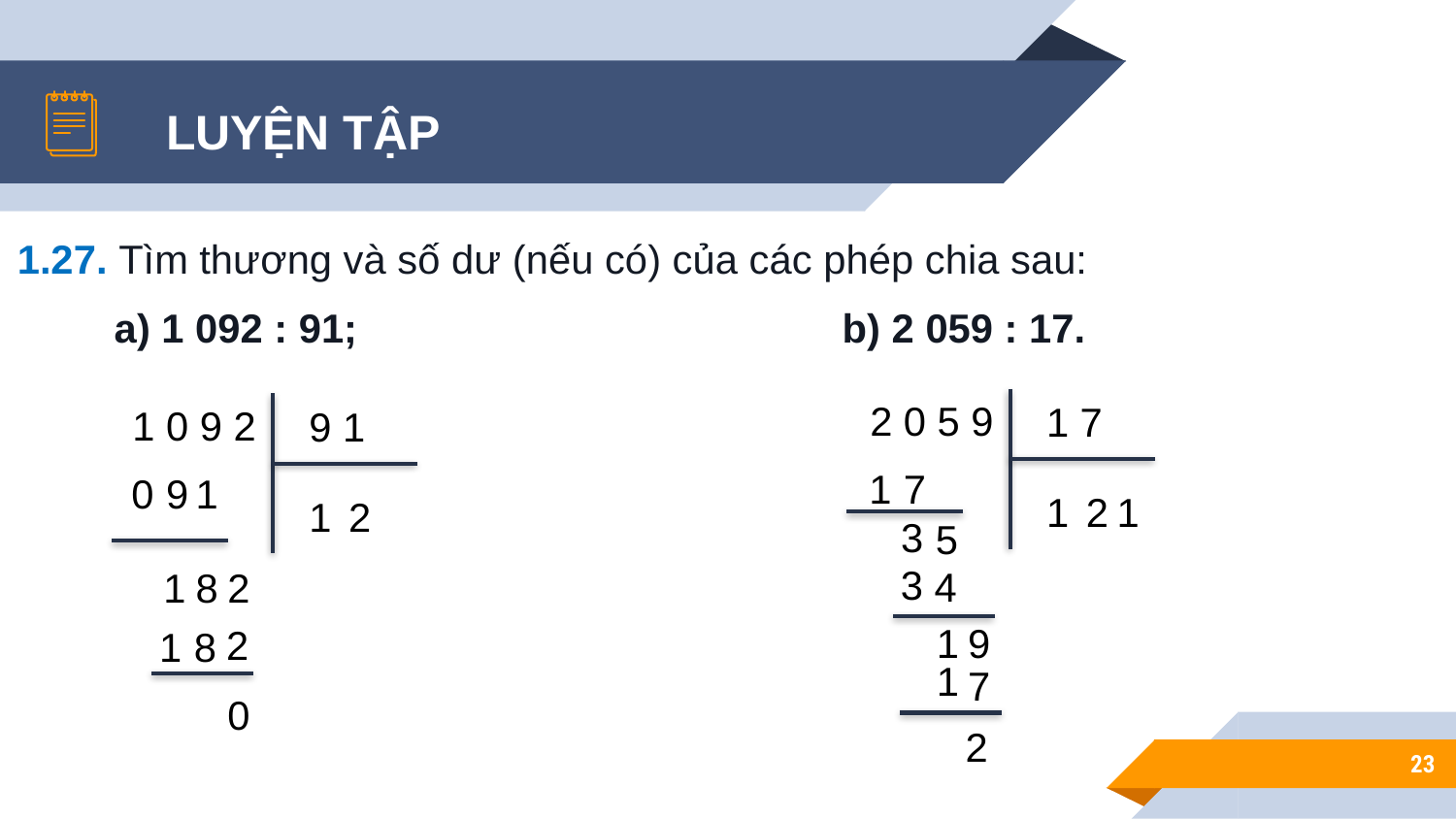

LUYỆN TẬP

1.27. Tìm thương và số dư (nếu có) của các phép chia sau:
a) 1 092 : 91;          			b) 2 059 : 17.
2 0 5 9
1 7
1 0 9 2
9 1
1
7
1
0
9
1
2
1
1
2
3
5
3
4
1
8
2
1
9
2
1
8
1
7
0
2
23